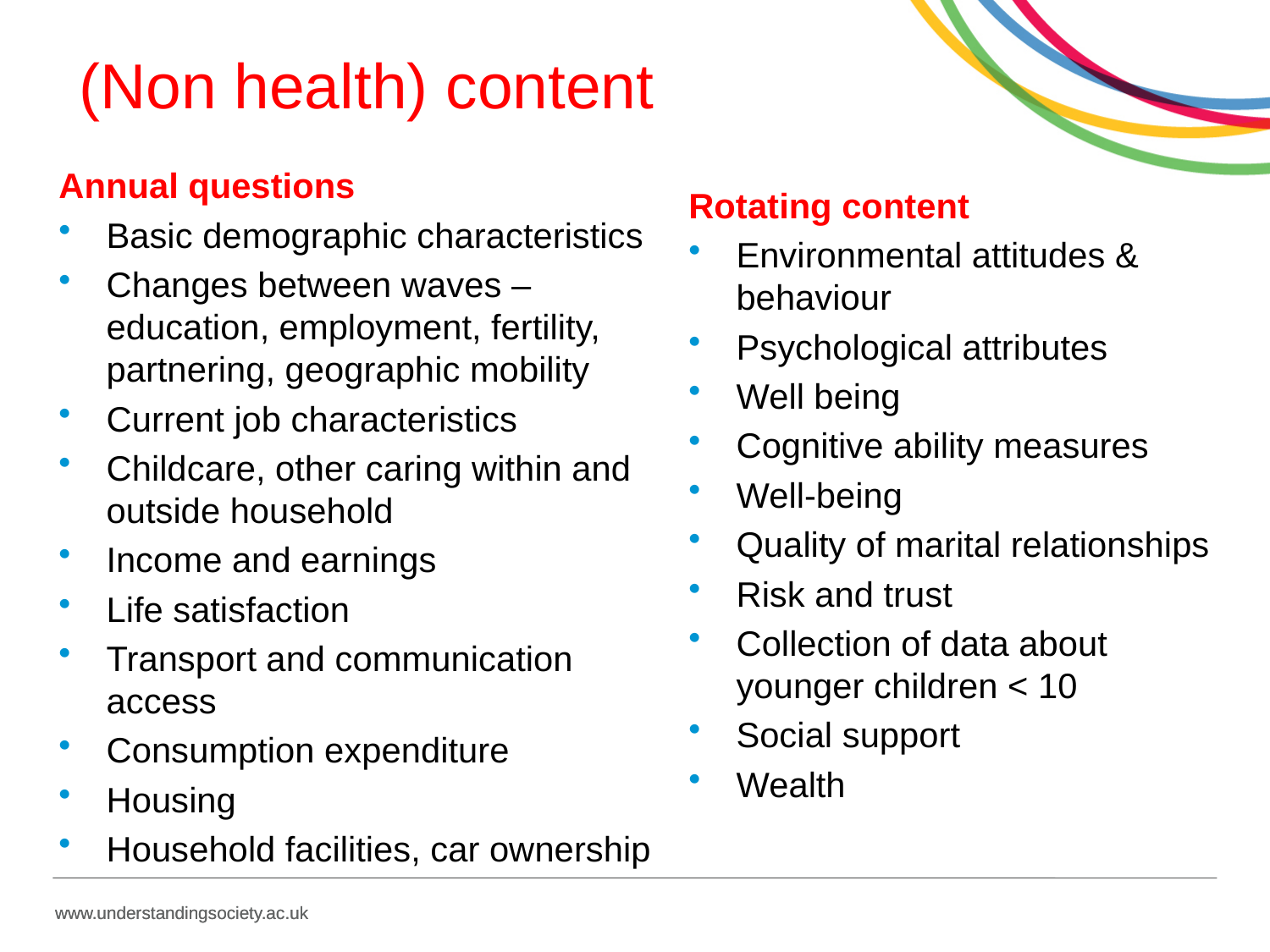

# (Non health) content
Annual questions
Basic demographic characteristics
Changes between waves – education, employment, fertility, partnering, geographic mobility
Current job characteristics
Childcare, other caring within and outside household
Income and earnings
Life satisfaction
Transport and communication access
Consumption expenditure
Housing
Household facilities, car ownership

Rotating content
Environmental attitudes & behaviour
Psychological attributes
Well being
Cognitive ability measures
Well-being
Quality of marital relationships
Risk and trust
Collection of data about younger children < 10
Social support
Wealth

www.understandingsociety.ac.uk
www.understandingsociety.ac.uk